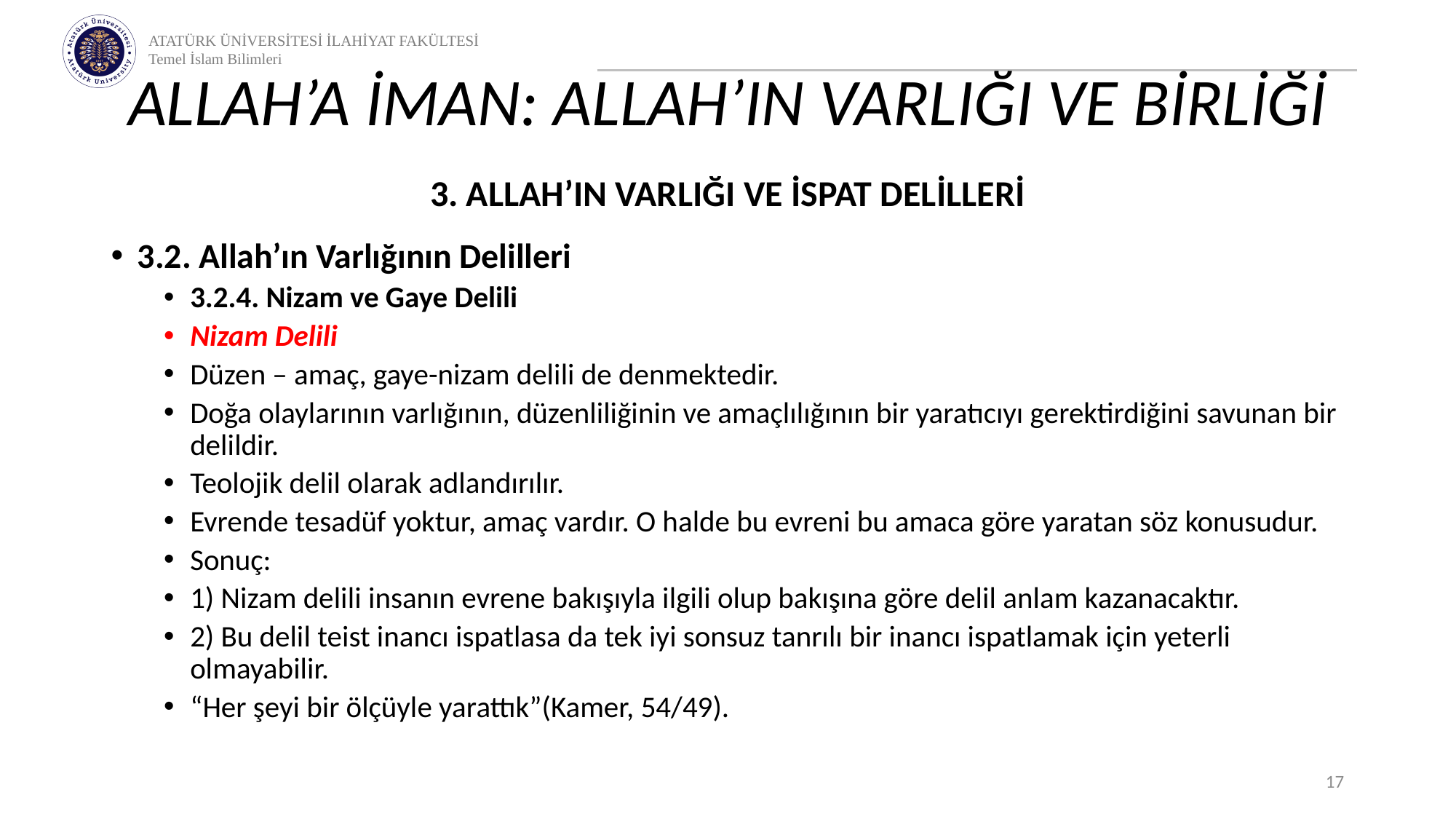

# ALLAH’A İMAN: ALLAH’IN VARLIĞI VE BİRLİĞİ
3. ALLAH’IN VARLIĞI VE İSPAT DELİLLERİ
3.2. Allah’ın Varlığının Delilleri
3.2.4. Nizam ve Gaye Delili
Nizam Delili
Düzen – amaç, gaye-nizam delili de denmektedir.
Doğa olaylarının varlığının, düzenliliğinin ve amaçlılığının bir yaratıcıyı gerektirdiğini savunan bir delildir.
Teolojik delil olarak adlandırılır.
Evrende tesadüf yoktur, amaç vardır. O halde bu evreni bu amaca göre yaratan söz konusudur.
Sonuç:
1) Nizam delili insanın evrene bakışıyla ilgili olup bakışına göre delil anlam kazanacaktır.
2) Bu delil teist inancı ispatlasa da tek iyi sonsuz tanrılı bir inancı ispatlamak için yeterli olmayabilir.
“Her şeyi bir ölçüyle yarattık”(Kamer, 54/49).

17